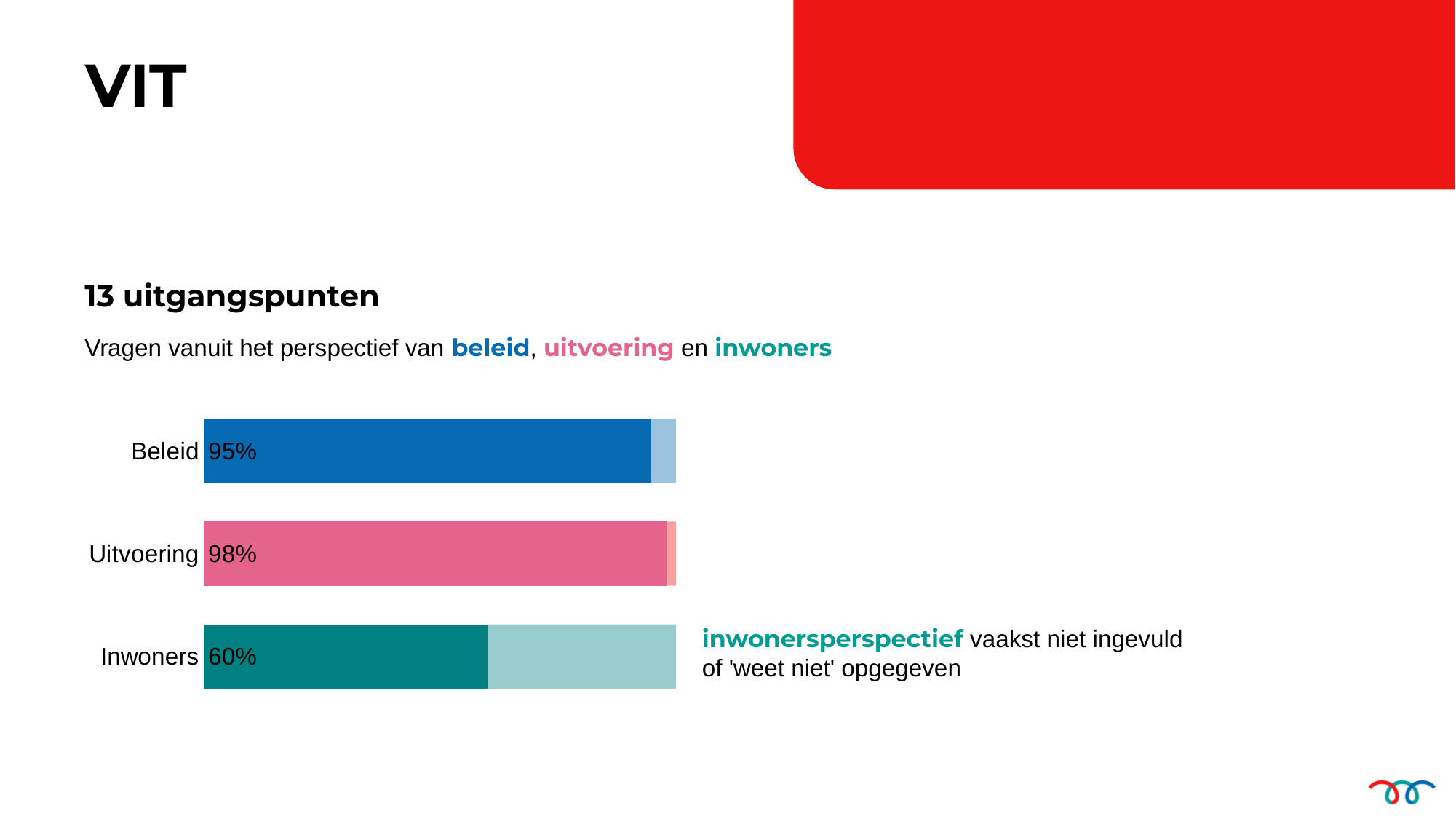

VIT
13 uitgangspunten
Vragen vanuit het perspectief van beleid, uitvoering en inwoners

### Chart

| Category |  |  |
|---|---|---|
| Beleid | 0.9477109235155851 | 0.052289076484414984 |
| Uitvoering | 0.9800865800865801 | 0.019913419913419914 |
| Inwoners | 0.6005218855218856 | 0.39947811447811443 |
inwonersperspectief vaakst niet ingevuld of 'weet niet' opgegeven